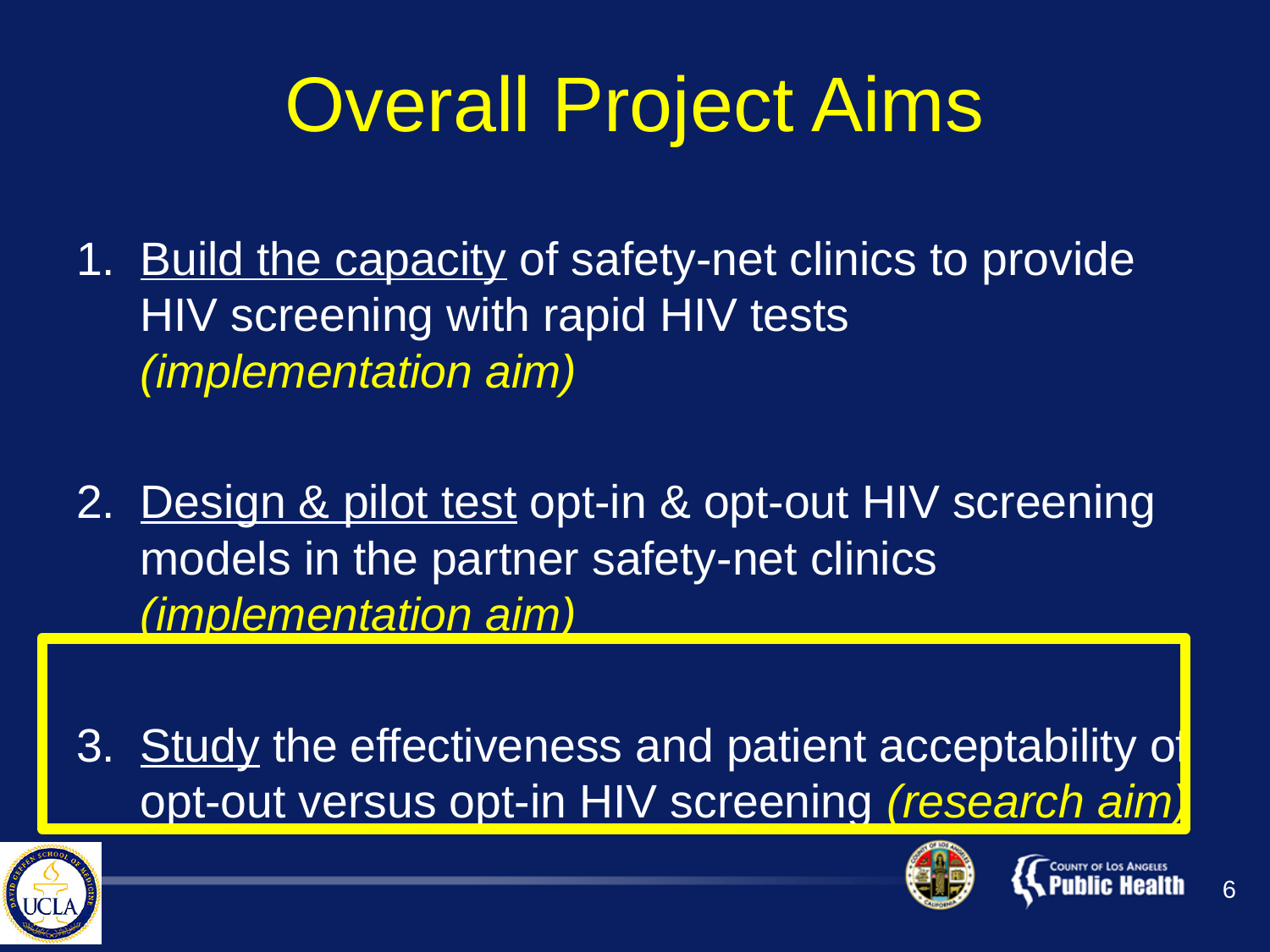

# Overall Project Aims
Build the capacity of safety-net clinics to provide HIV screening with rapid HIV tests (implementation aim)

Design & pilot test opt-in & opt-out HIV screening models in the partner safety-net clinics (implementation aim)

Study the effectiveness and patient acceptability of opt-out versus opt-in HIV screening (research aim)

6